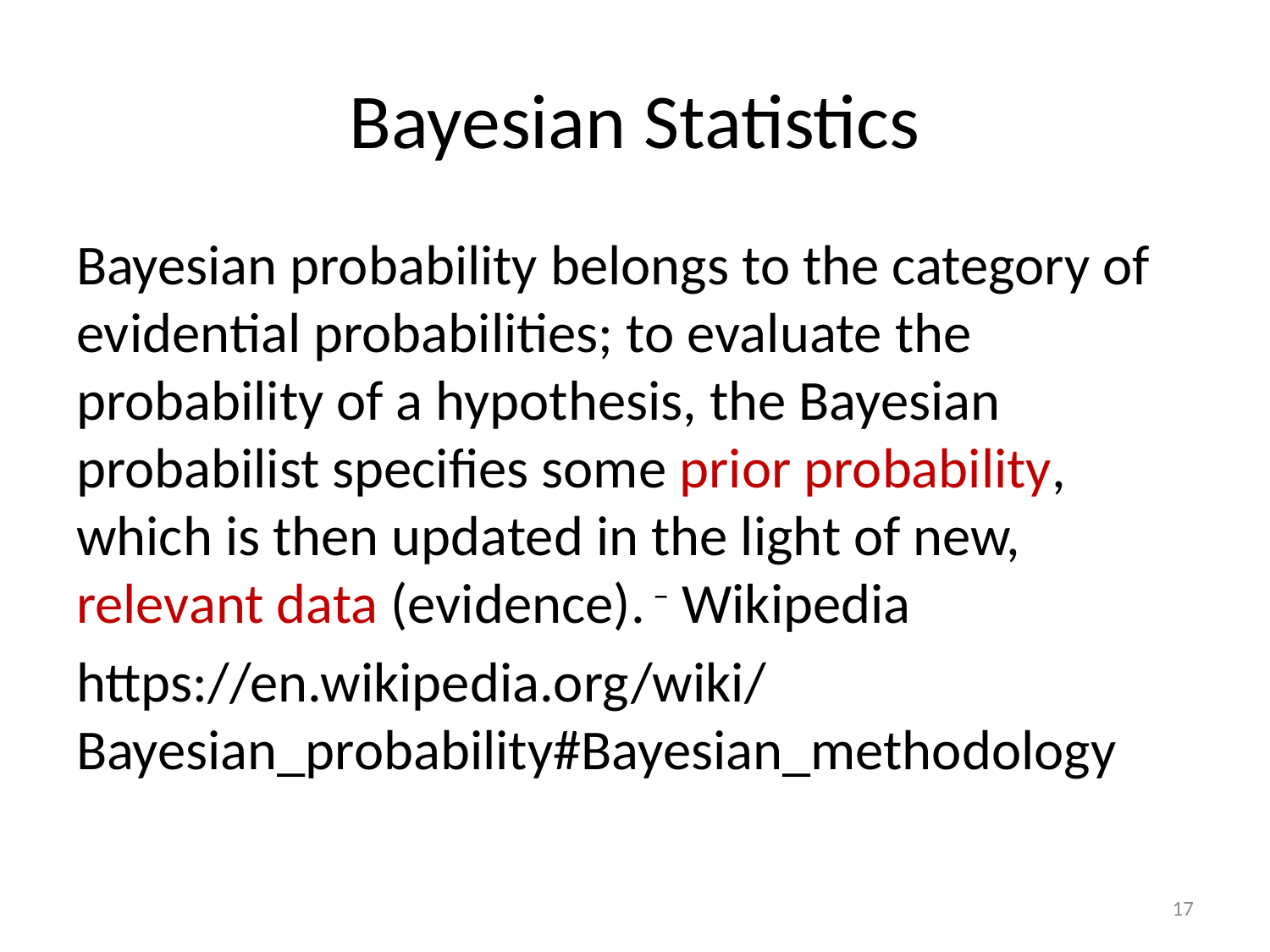

# Bayesian Statistics
Bayesian probability belongs to the category of evidential probabilities; to evaluate the probability of a hypothesis, the Bayesian probabilist specifies some prior probability, which is then updated in the light of new, relevant data (evidence). – Wikipedia
https://en.wikipedia.org/wiki/Bayesian_probability#Bayesian_methodology

17